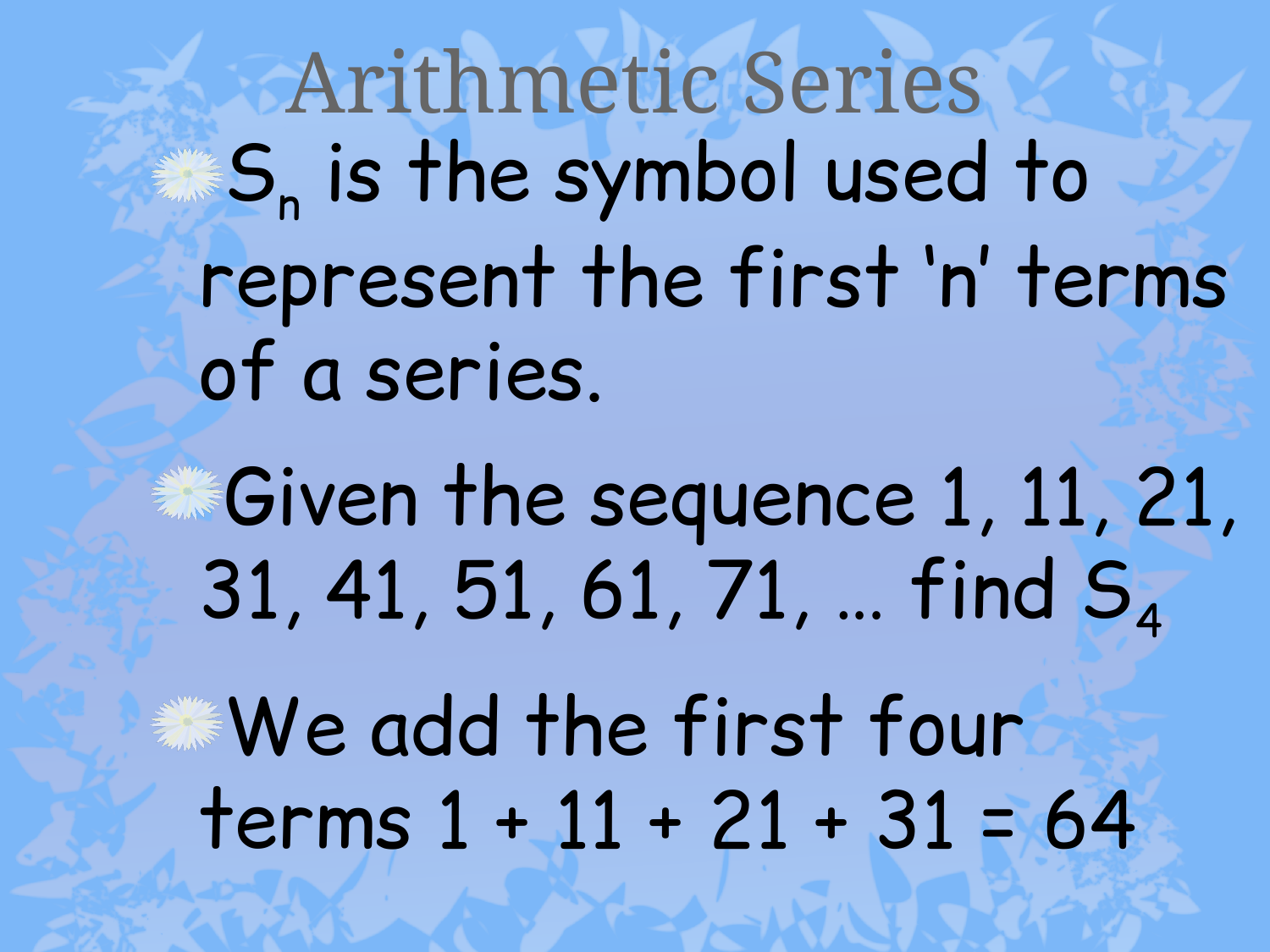

# Arithmetic Series
Sn is the symbol used to represent the first ‘n’ terms of a series.
Given the sequence 1, 11, 21, 31, 41, 51, 61, 71, … find S4
We add the first four terms 1 + 11 + 21 + 31 = 64